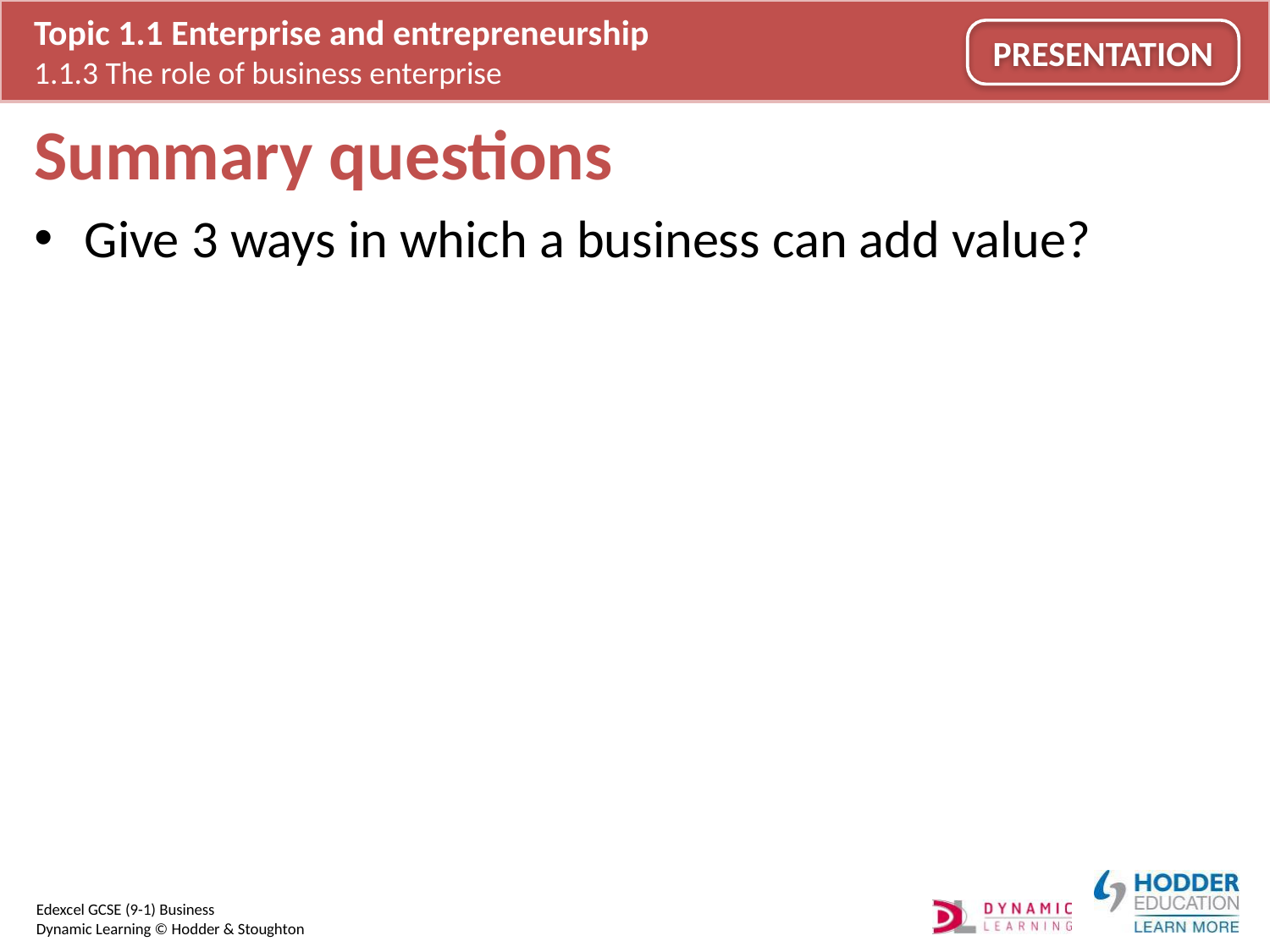

# Summary questions
Give 3 ways in which a business can add value?